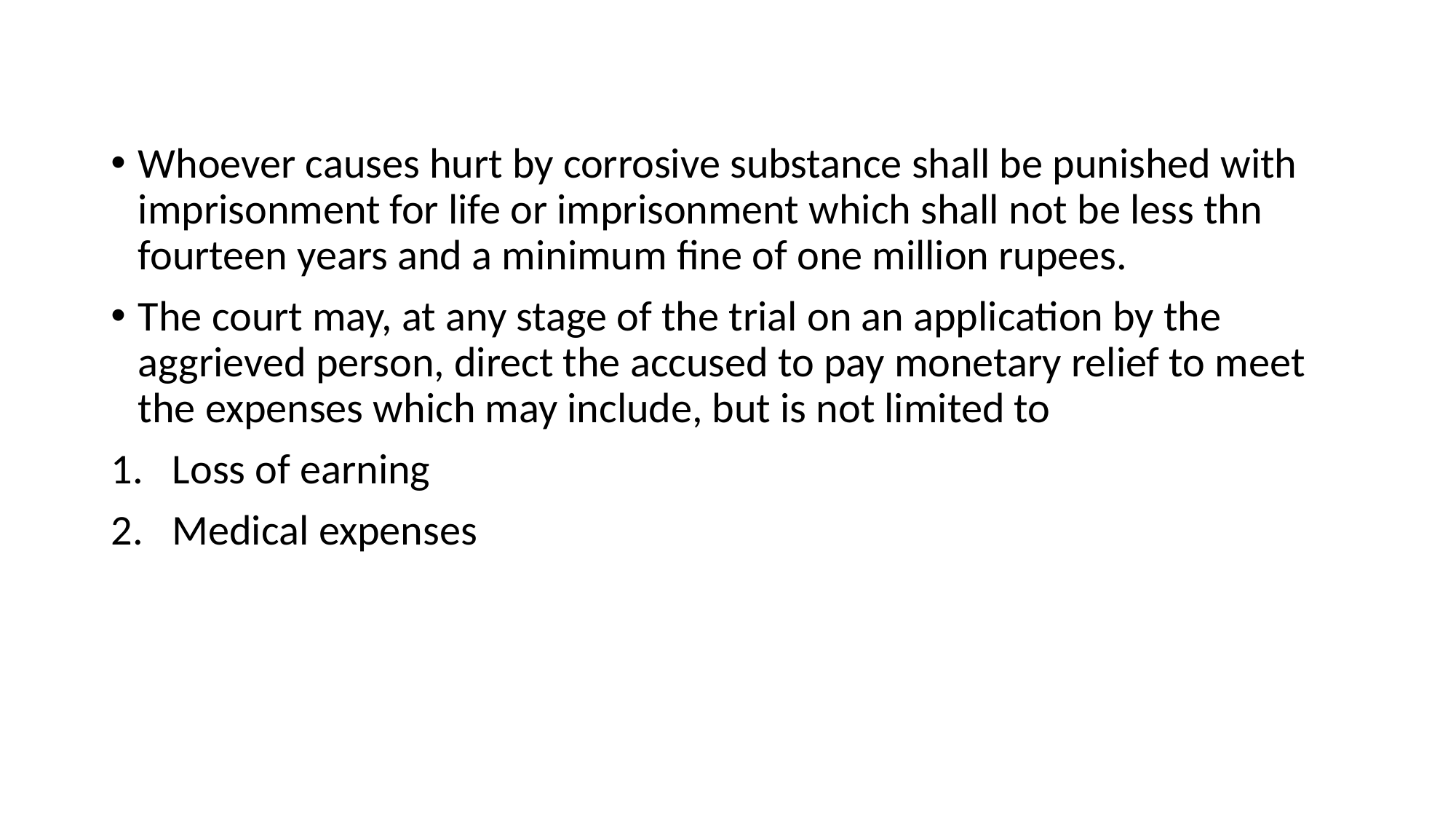

#
Whoever causes hurt by corrosive substance shall be punished with imprisonment for life or imprisonment which shall not be less thn fourteen years and a minimum fine of one million rupees.
The court may, at any stage of the trial on an application by the aggrieved person, direct the accused to pay monetary relief to meet the expenses which may include, but is not limited to
Loss of earning
Medical expenses